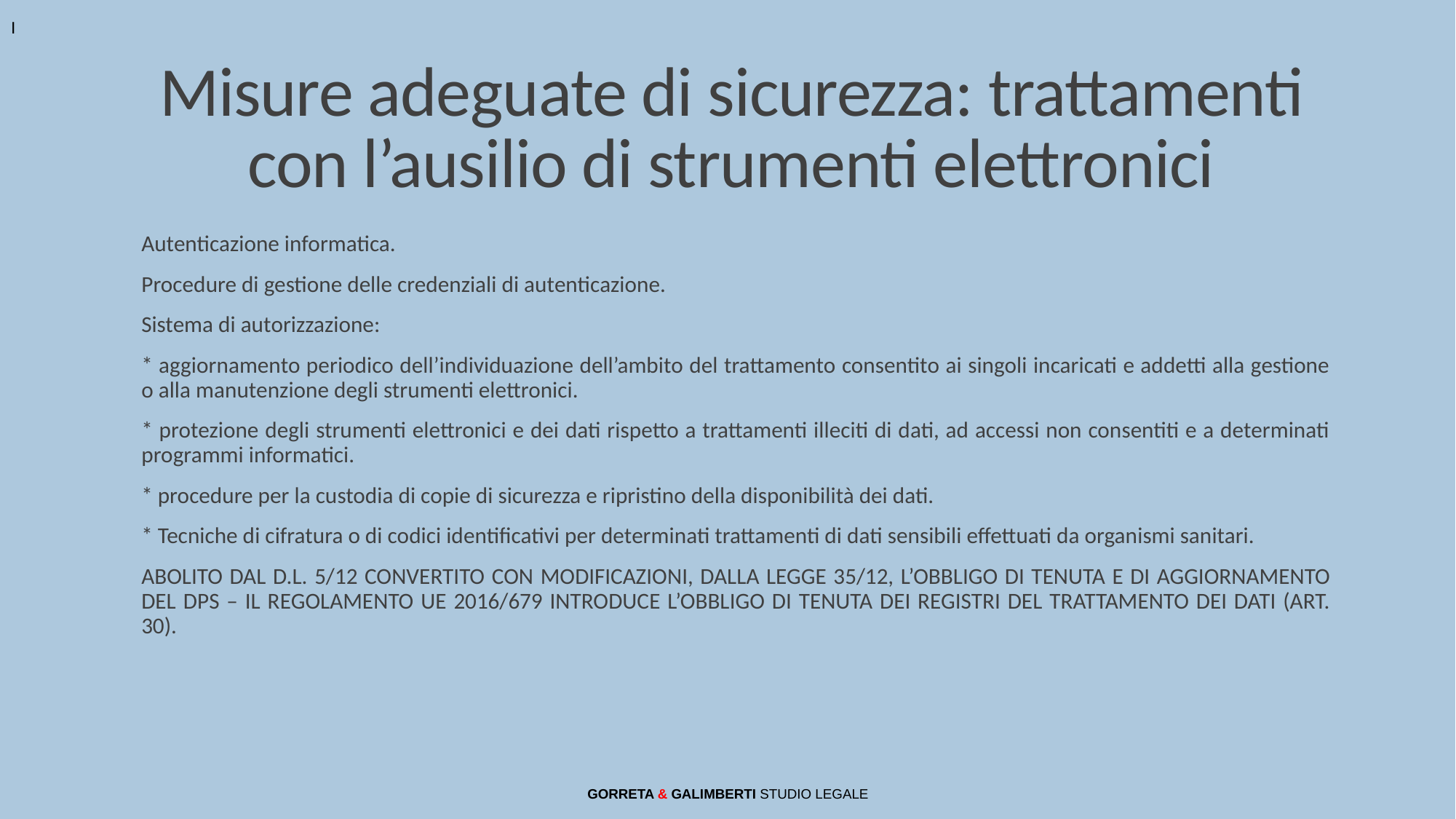

I
# Misure adeguate di sicurezza: trattamenti con l’ausilio di strumenti elettronici
Autenticazione informatica.
Procedure di gestione delle credenziali di autenticazione.
Sistema di autorizzazione:
* aggiornamento periodico dell’individuazione dell’ambito del trattamento consentito ai singoli incaricati e addetti alla gestione o alla manutenzione degli strumenti elettronici.
* protezione degli strumenti elettronici e dei dati rispetto a trattamenti illeciti di dati, ad accessi non consentiti e a determinati programmi informatici.
* procedure per la custodia di copie di sicurezza e ripristino della disponibilità dei dati.
* Tecniche di cifratura o di codici identificativi per determinati trattamenti di dati sensibili effettuati da organismi sanitari.
ABOLITO DAL D.L. 5/12 CONVERTITO CON MODIFICAZIONI, DALLA LEGGE 35/12, L’OBBLIGO DI TENUTA E DI AGGIORNAMENTO DEL DPS – IL REGOLAMENTO UE 2016/679 INTRODUCE L’OBBLIGO DI TENUTA DEI REGISTRI DEL TRATTAMENTO DEI DATI (ART. 30).

GORRETA & GALIMBERTI Studio Legale